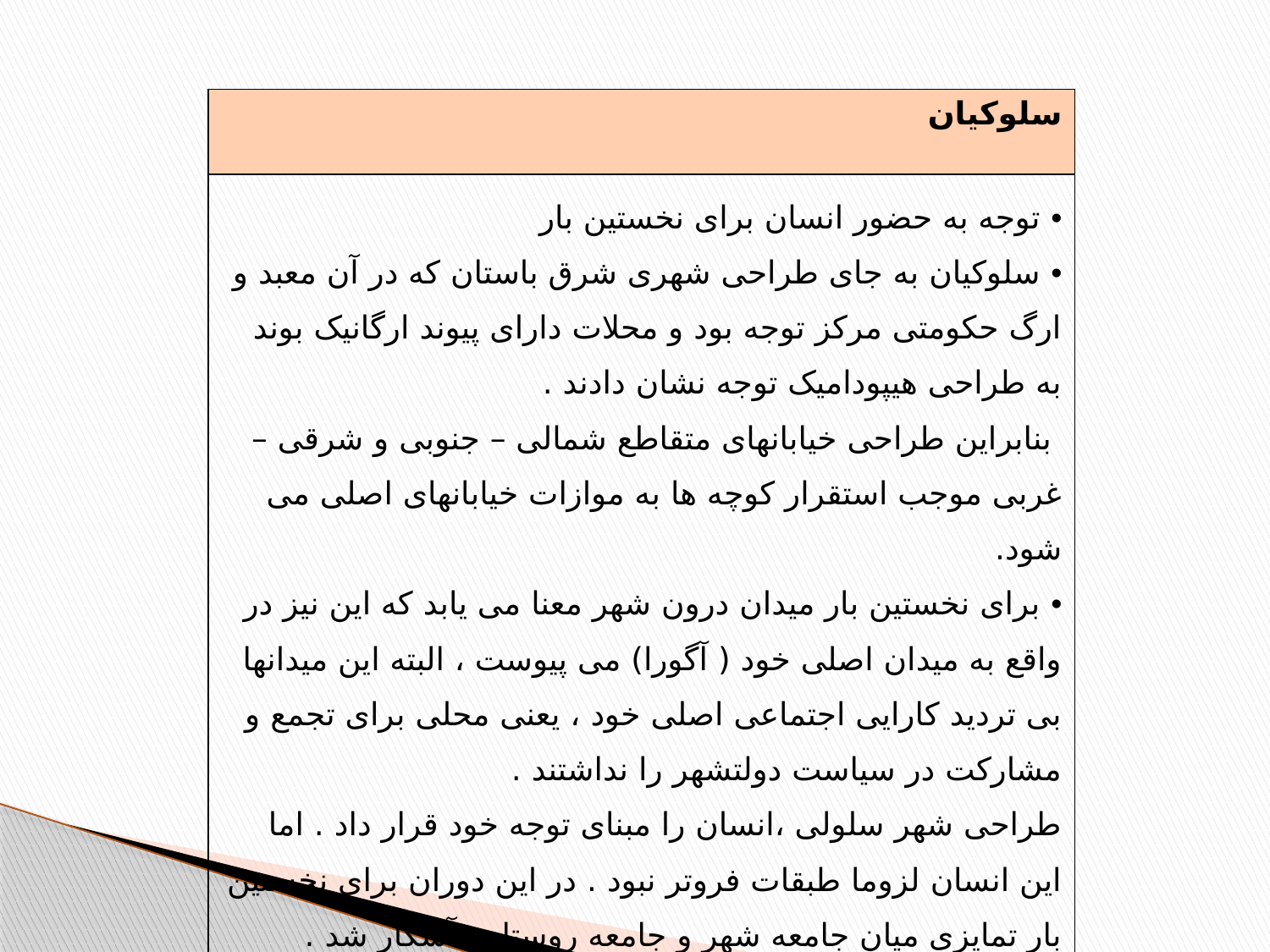

| سلوکیان |
| --- |
| توجه به حضور انسان برای نخستین بار سلوکیان به جای طراحی شهری شرق باستان که در آن معبد و ارگ حکومتی مرکز توجه بود و محلات دارای پیوند ارگانیک بوند به طراحی هیپودامیک توجه نشان دادند . بنابراین طراحی خیابانهای متقاطع شمالی – جنوبی و شرقی – غربی موجب استقرار کوچه ها به موازات خیابانهای اصلی می شود. برای نخستین بار میدان درون شهر معنا می یابد که این نیز در واقع به میدان اصلی خود ( آگورا) می پیوست ، البته این میدانها بی تردید کارایی اجتماعی اصلی خود ، یعنی محلی برای تجمع و مشارکت در سیاست دولتشهر را نداشتند . طراحی شهر سلولی ،انسان را مبنای توجه خود قرار داد . اما این انسان لزوما طبقات فروتر نبود . در این دوران برای نخستین بار تمایزی میان جامعه شهر و جامعه روستایی آشکار شد . وجود سلوکیان و آمیزش کوتاه مدت با فرهنگ هلنی برای ایرانیان تجربه ای لازم و گرانبار بود . |